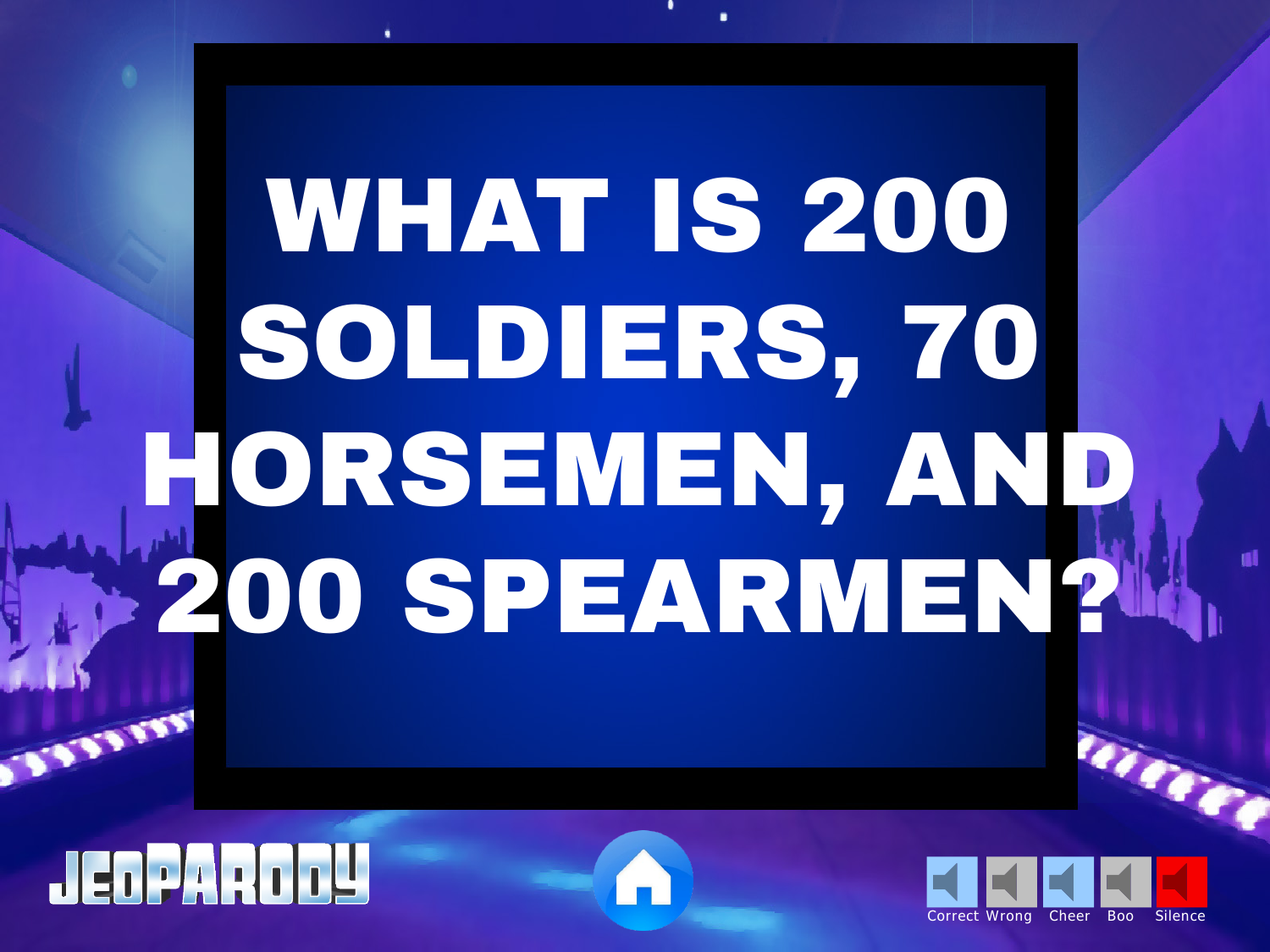

WHAT IS 200 SOLDIERS, 70 HORSEMEN, AND 200 SPEARMEN?